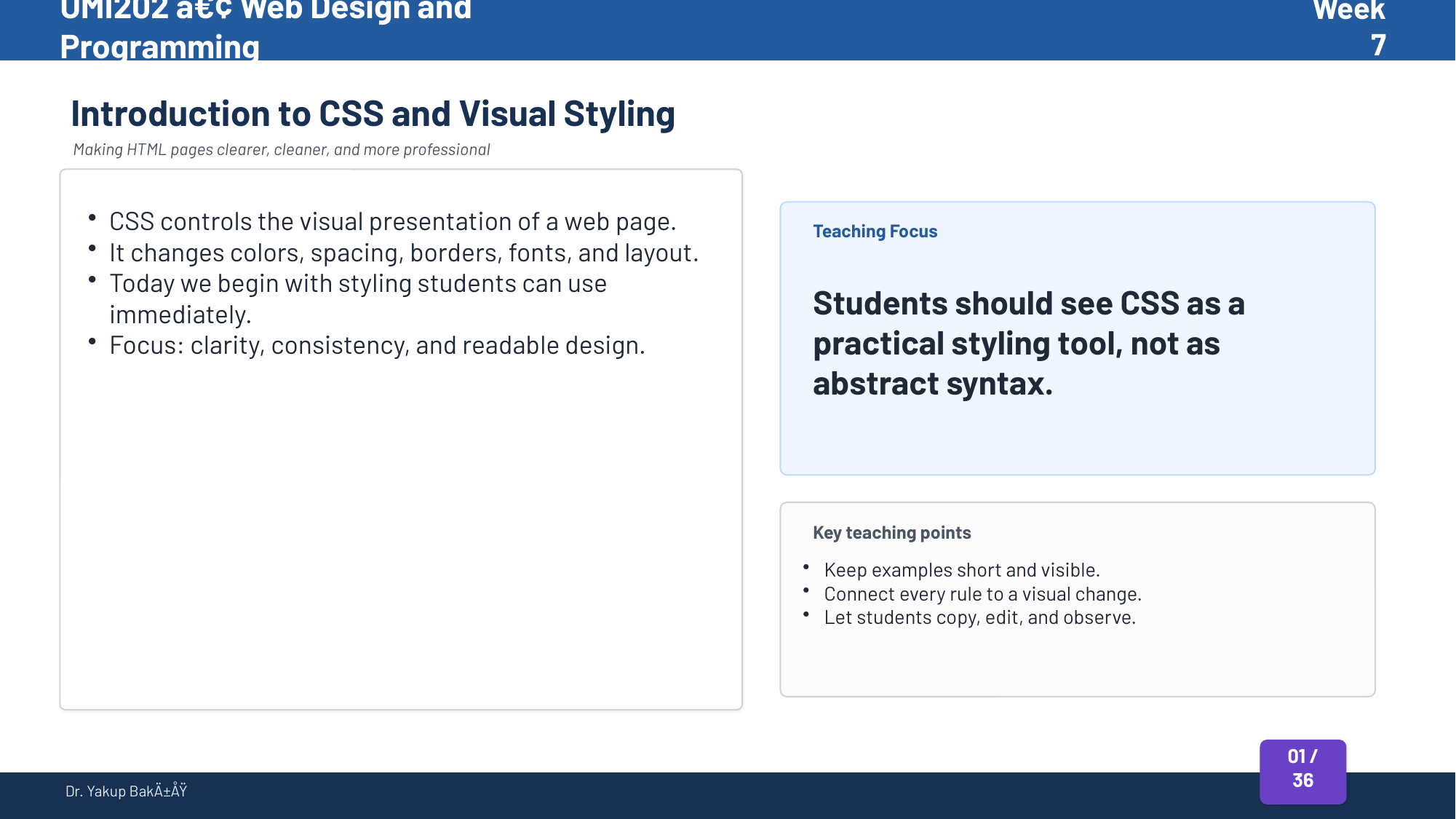

UMI202 â€¢ Web Design and Programming
Week 7
Introduction to CSS and Visual Styling
Making HTML pages clearer, cleaner, and more professional

CSS controls the visual presentation of a web page.
It changes colors, spacing, borders, fonts, and layout.
Today we begin with styling students can use immediately.
Focus: clarity, consistency, and readable design.

Teaching Focus
Students should see CSS as a practical styling tool, not as abstract syntax.

Key teaching points
Keep examples short and visible.
Connect every rule to a visual change.
Let students copy, edit, and observe.

01 / 36

Dr. Yakup BakÄ±ÅŸ